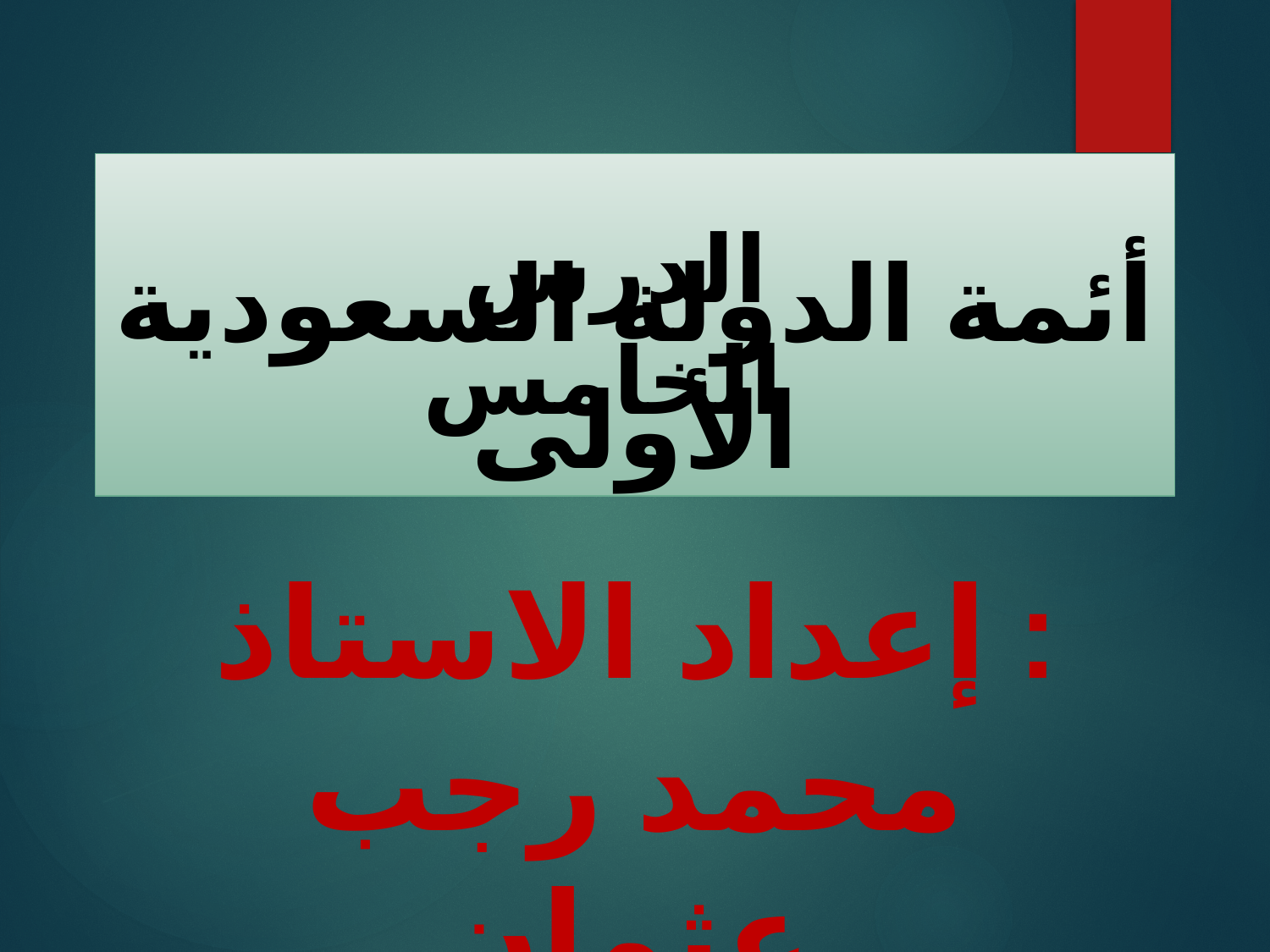

# أئمة الدولة السعودية الأولى
الدرس الخامس
إعداد الاستاذ :
محمد رجب عثمان